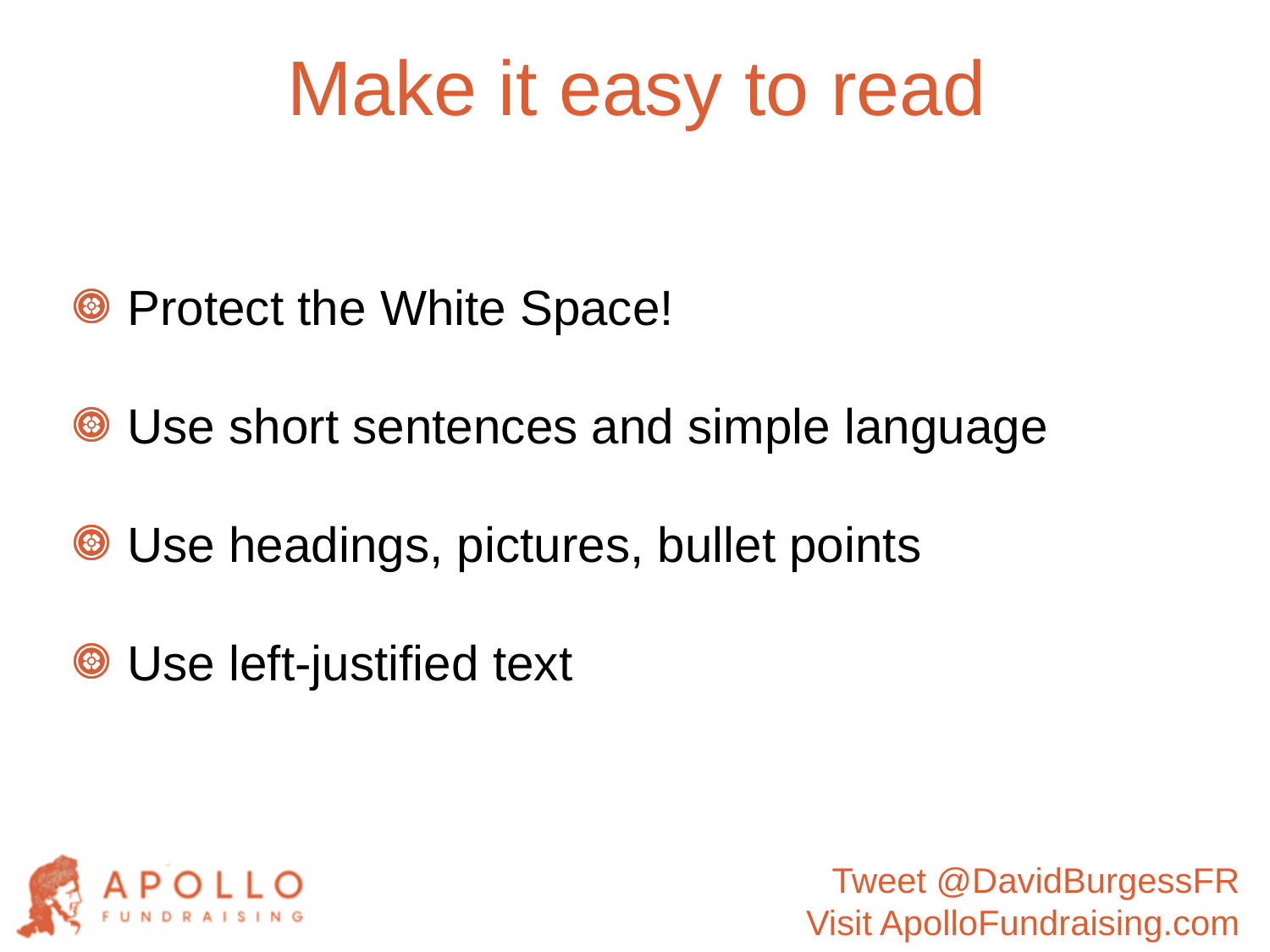

Make it easy to read

 Protect the White Space!

 Use short sentences and simple language

 Use headings, pictures, bullet points

 Use left-justified text